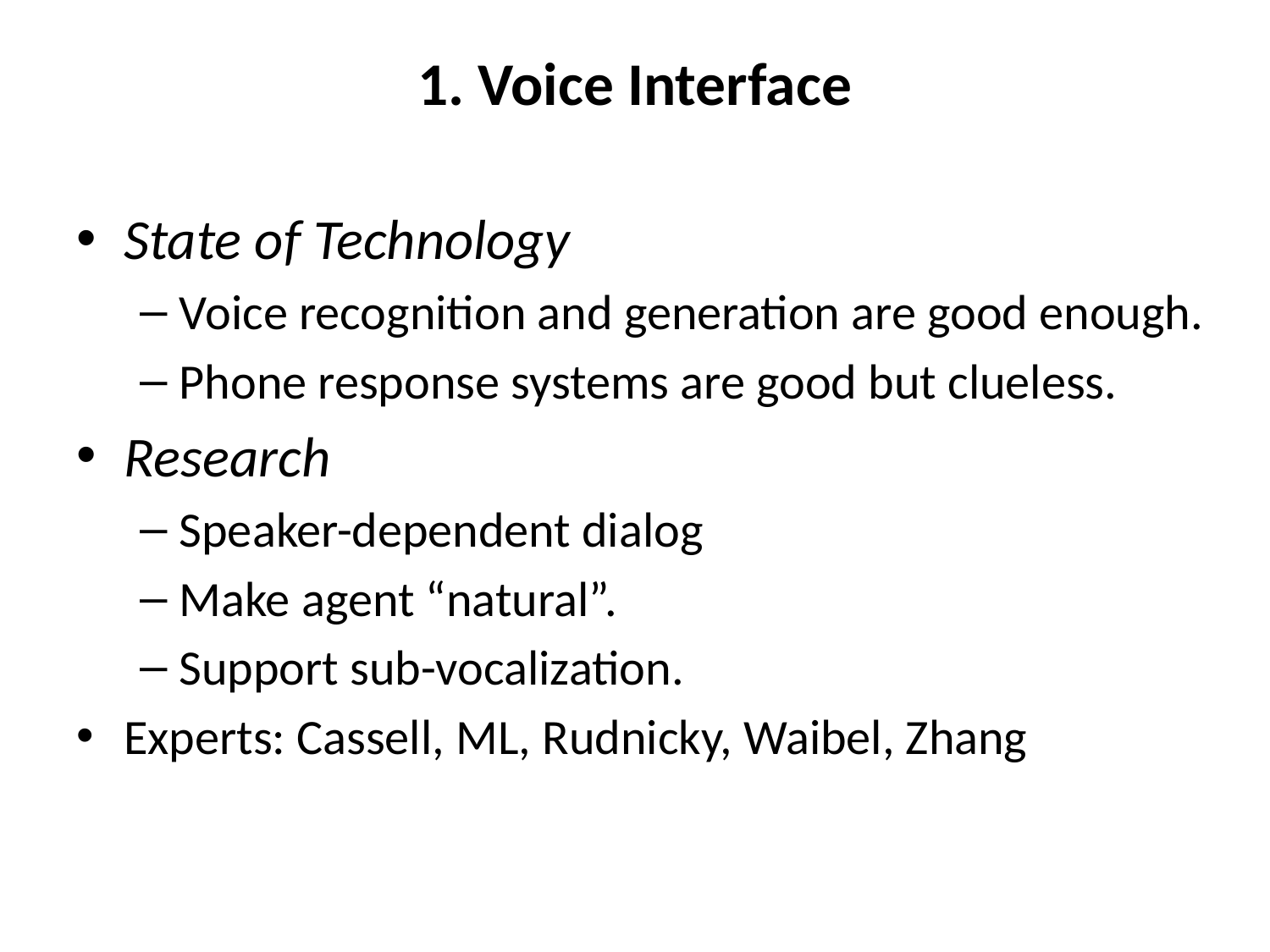

# 1. Voice Interface
State of Technology
Voice recognition and generation are good enough.
Phone response systems are good but clueless.
Research
Speaker-dependent dialog
Make agent “natural”.
Support sub-vocalization.
Experts: Cassell, ML, Rudnicky, Waibel, Zhang